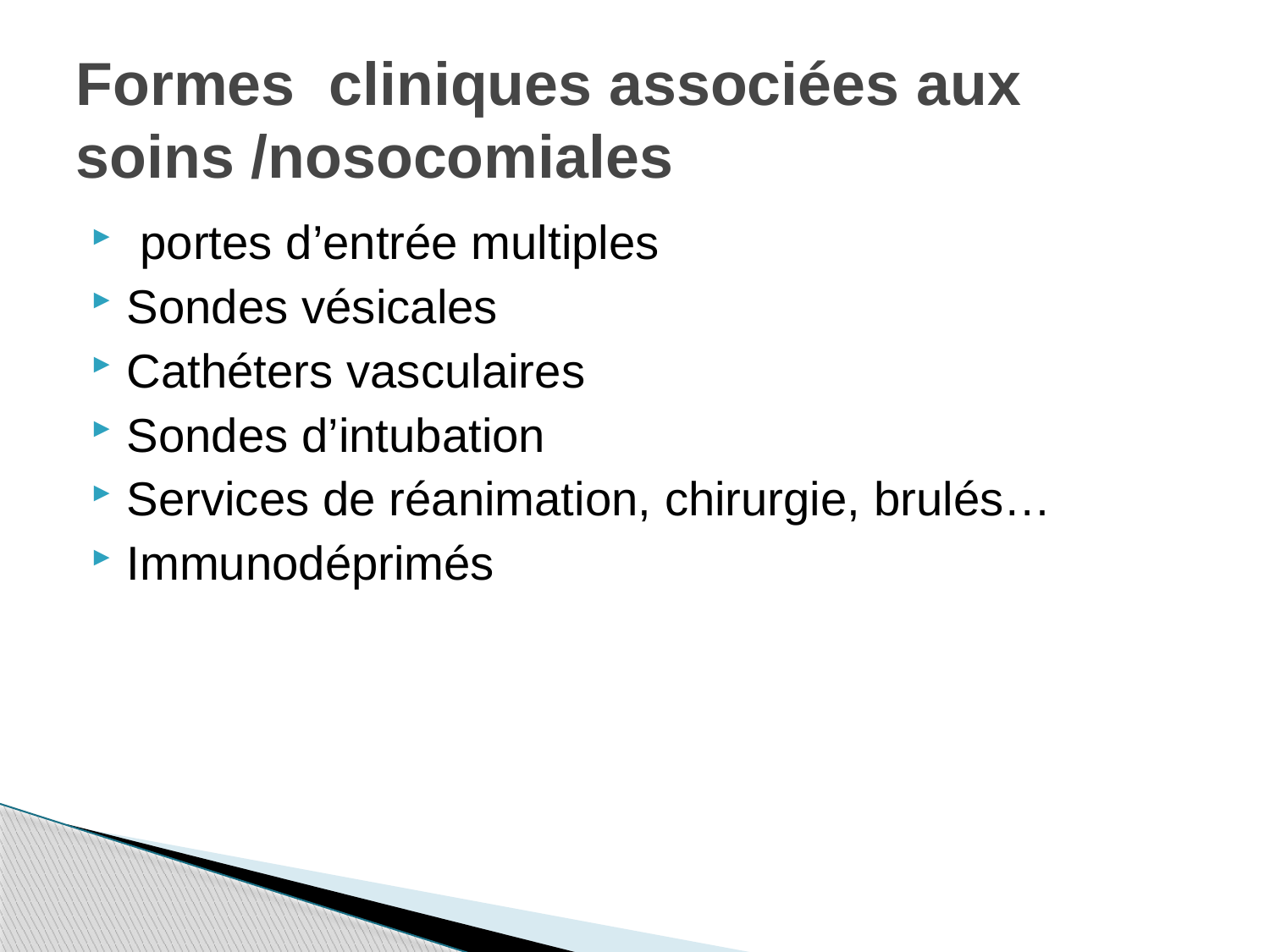

# Formes  cliniques associées aux soins /nosocomiales
 portes d’entrée multiples
Sondes vésicales
Cathéters vasculaires
Sondes d’intubation
Services de réanimation, chirurgie, brulés…
Immunodéprimés